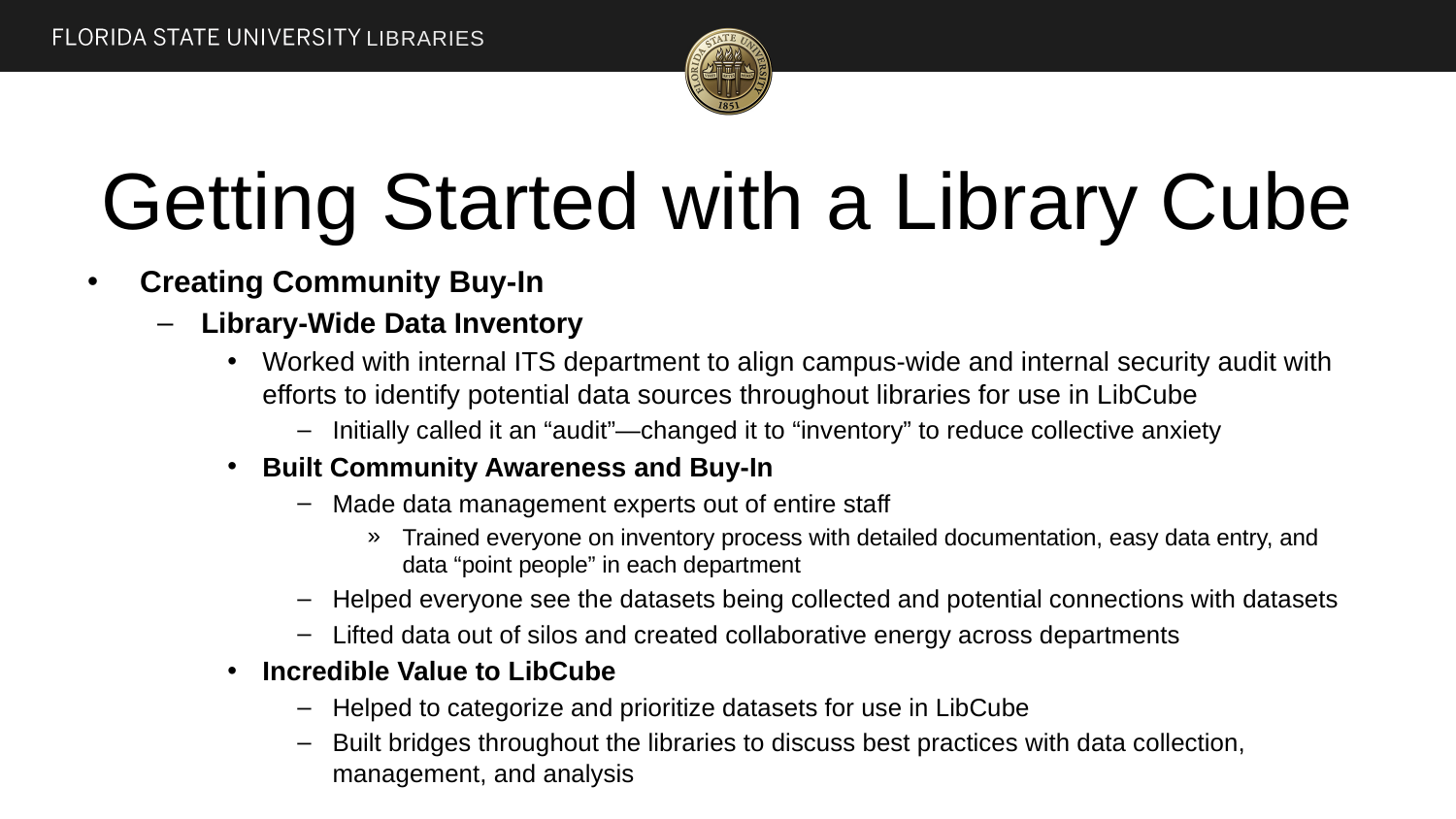

LIBRARIES
# Getting Started with a Library Cube
Creating Community Buy-In
Library-Wide Data Inventory
Worked with internal ITS department to align campus-wide and internal security audit with efforts to identify potential data sources throughout libraries for use in LibCube
Initially called it an “audit”—changed it to “inventory” to reduce collective anxiety
Built Community Awareness and Buy-In
Made data management experts out of entire staff
Trained everyone on inventory process with detailed documentation, easy data entry, and data “point people” in each department
Helped everyone see the datasets being collected and potential connections with datasets
Lifted data out of silos and created collaborative energy across departments
Incredible Value to LibCube
Helped to categorize and prioritize datasets for use in LibCube
Built bridges throughout the libraries to discuss best practices with data collection, management, and analysis